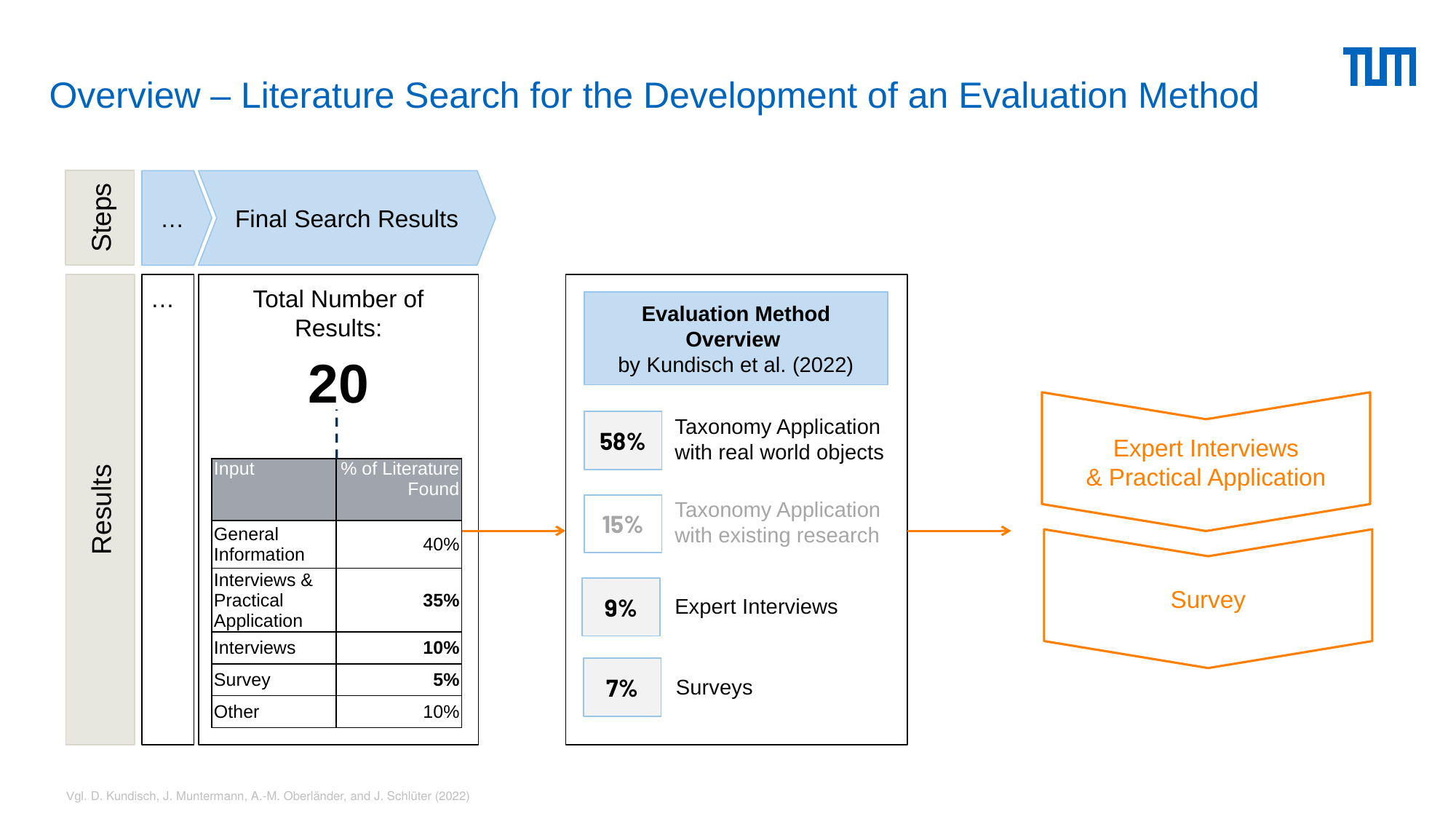

# Overview – Literature Search for the Development of an Evaluation Method
Final Search Results
…
Steps

…
Total Number of Results:

20

Evaluation Method Overview
by Kundisch et al. (2022)
58%
Taxonomy Application with real world objects
15%
Taxonomy Application with existing research
9%
Expert Interviews
7%
Surveys
Expert Interviews
& Practical Application
Survey
| Input | % of Literature Found |
| --- | --- |
| General Information | 40% |
| Interviews & Practical Application | 35% |
| Interviews | 10% |
| Survey | 5% |
| Other | 10% |
Results
Vgl. D. Kundisch, J. Muntermann, A.-M. Oberländer, and J. Schlüter (2022)